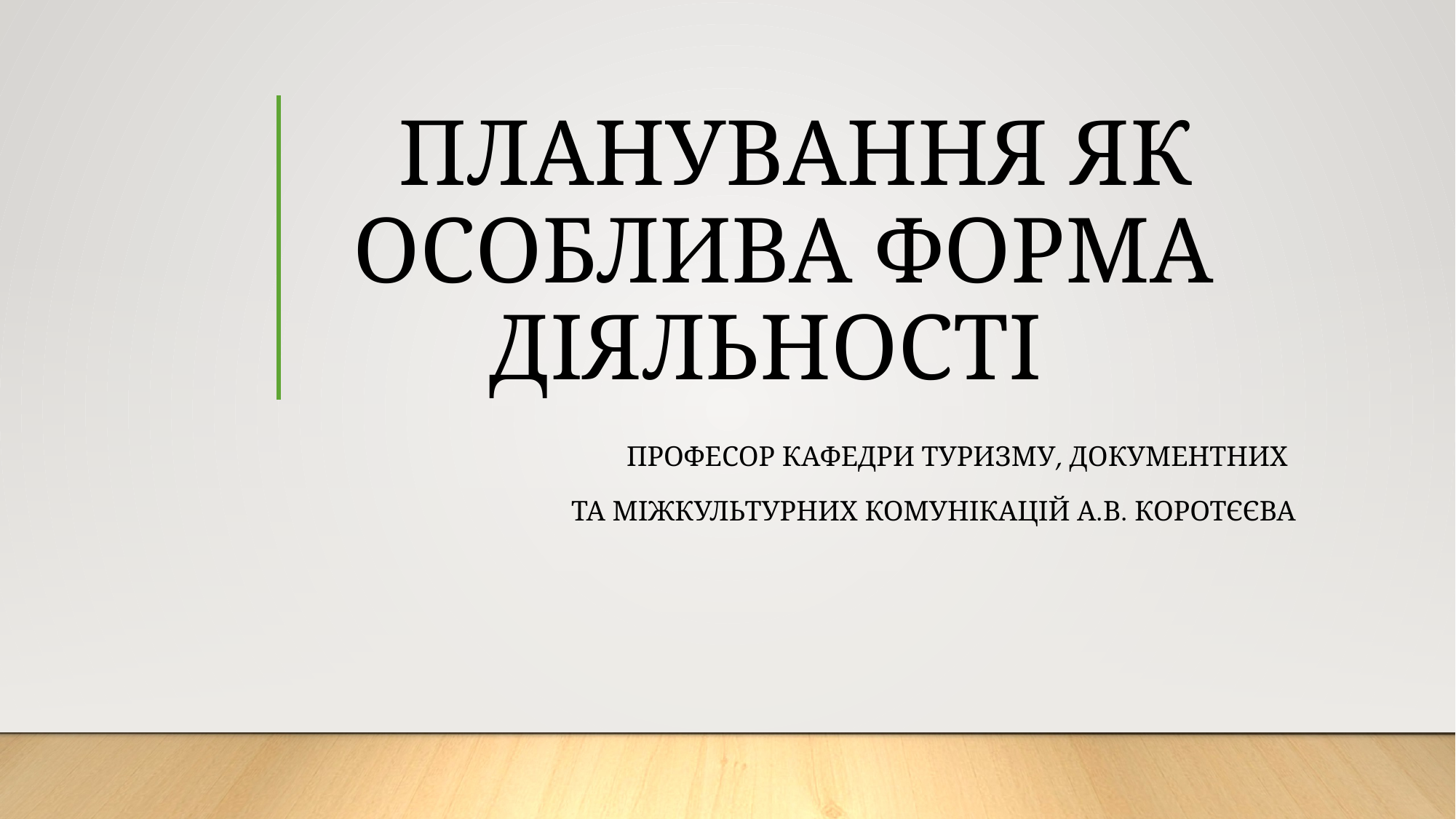

# ПЛАНУВАННЯ ЯК ОСОБЛИВА ФОРМА ДІЯЛЬНОСТІ
                                              ПРОФЕСОР КАФЕДРИ ТУРИЗМУ, ДОКУМЕНТНИХ
                                      ТА МІЖКУЛЬТУРНИХ КОМУНІКАЦІЙ А.В. КОРОТЄЄВА